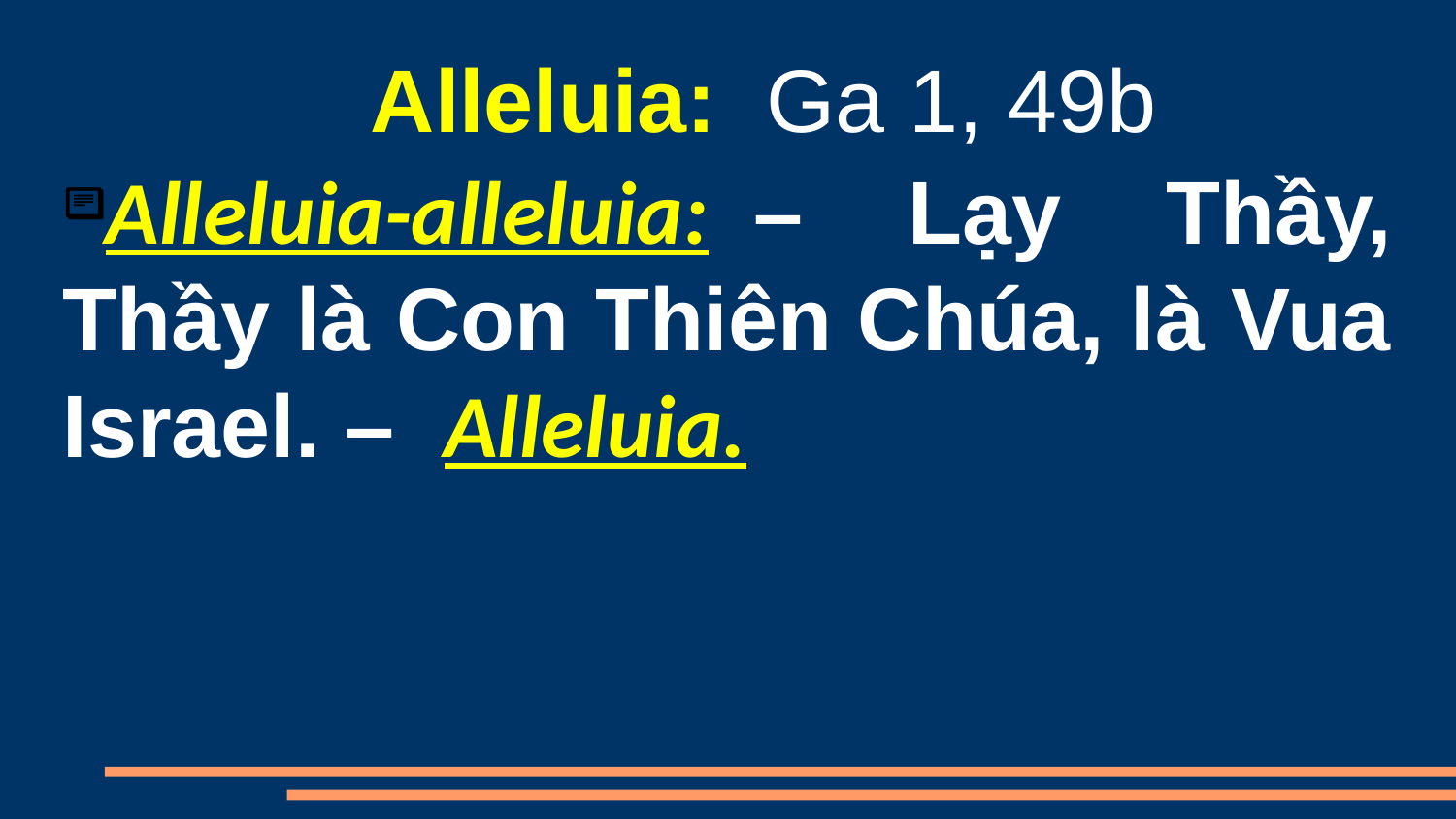

Alleluia:  Ga 1, 49b
Alleluia-alleluia:  – Lạy Thầy, Thầy là Con Thiên Chúa, là Vua Israel. –  Alleluia.